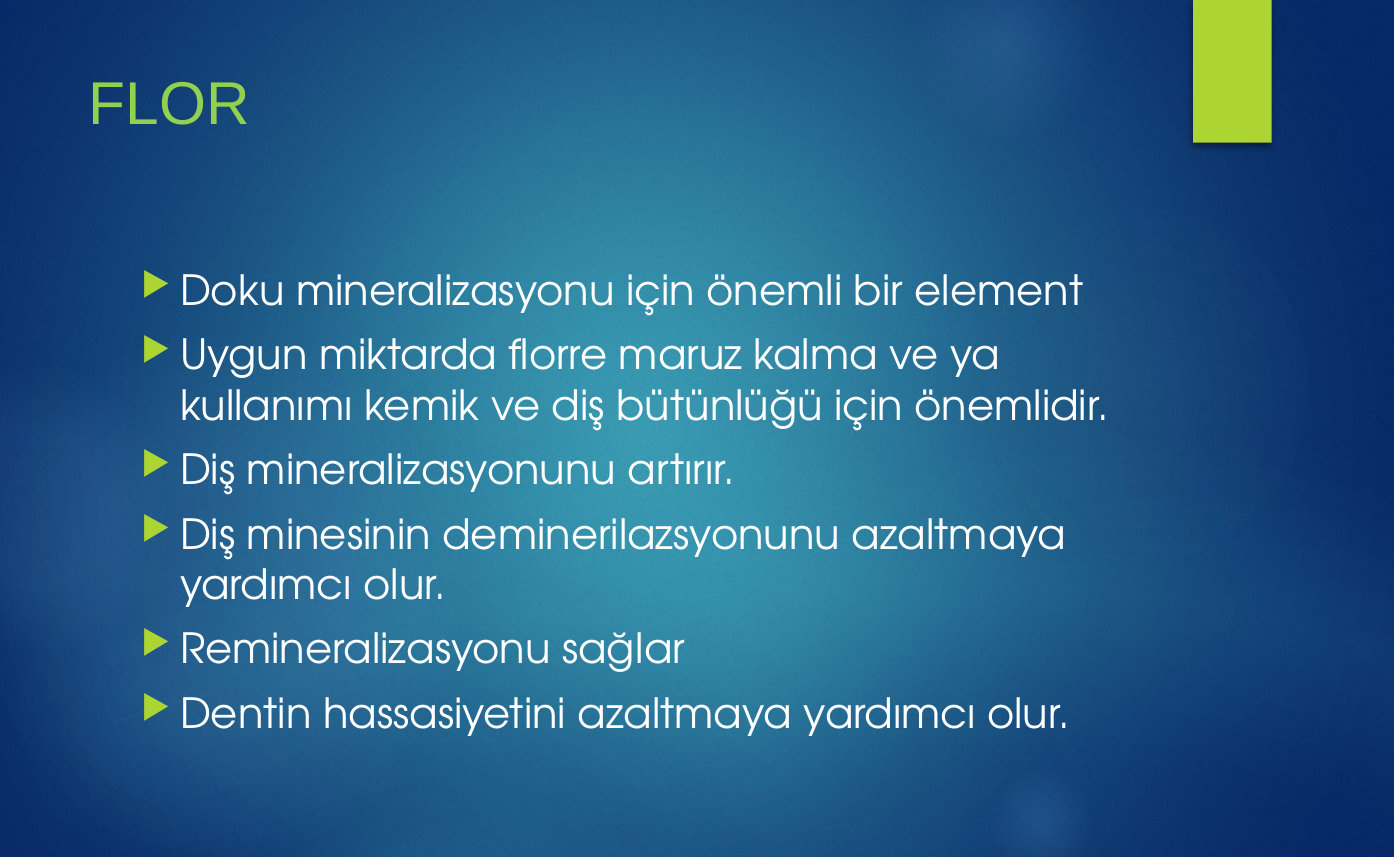

# FLOR
Doku mineralizasyonu için önemli bir element
Uygun miktarda florre maruz kalma ve ya kullanımı kemik ve diş bütünlüğü için önemlidir.
Diş mineralizasyonunu artırır.
Diş minesinin deminerilazsyonunu azaltmaya yardımcı olur.
Remineralizasyonu sağlar
Dentin hassasiyetini azaltmaya yardımcı olur.